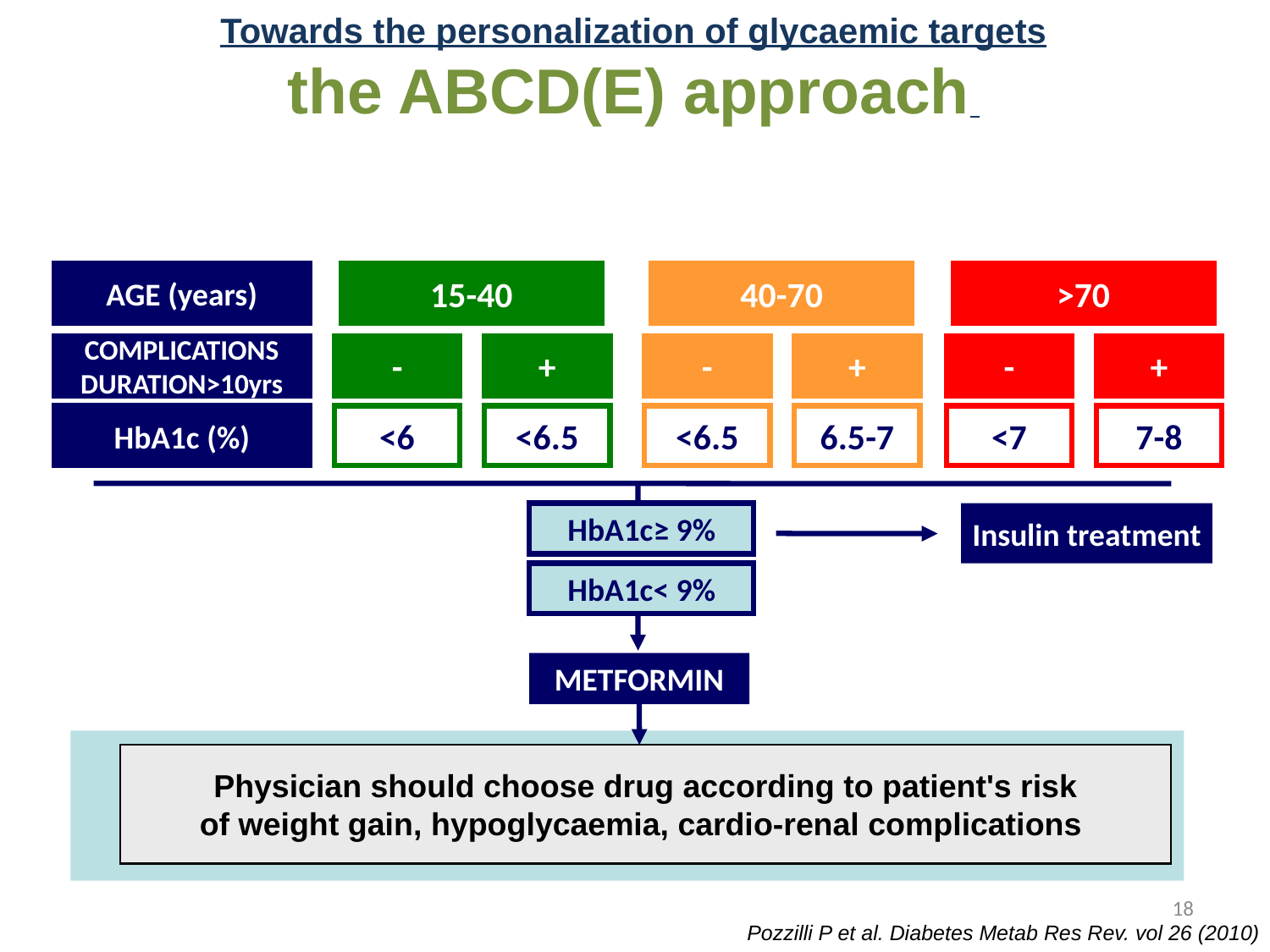

Towards the personalization of glycaemic targets
the ABCD(E) approach

AGE (years)
15-40
40-70
>70
COMPLICATIONS
DURATION>10yrs
-
+
-
+
-
+
HbA1c (%)
<6
<6.5
<6.5
6.5-7
<7
7-8

HbA1c≥ 9%
Insulin treatment

HbA1c< 9%

METFORMIN

Physician should choose drug according to patient's risk
of weight gain, hypoglycaemia, cardio-renal complications
18
Pozzilli P et al. Diabetes Metab Res Rev. vol 26 (2010)